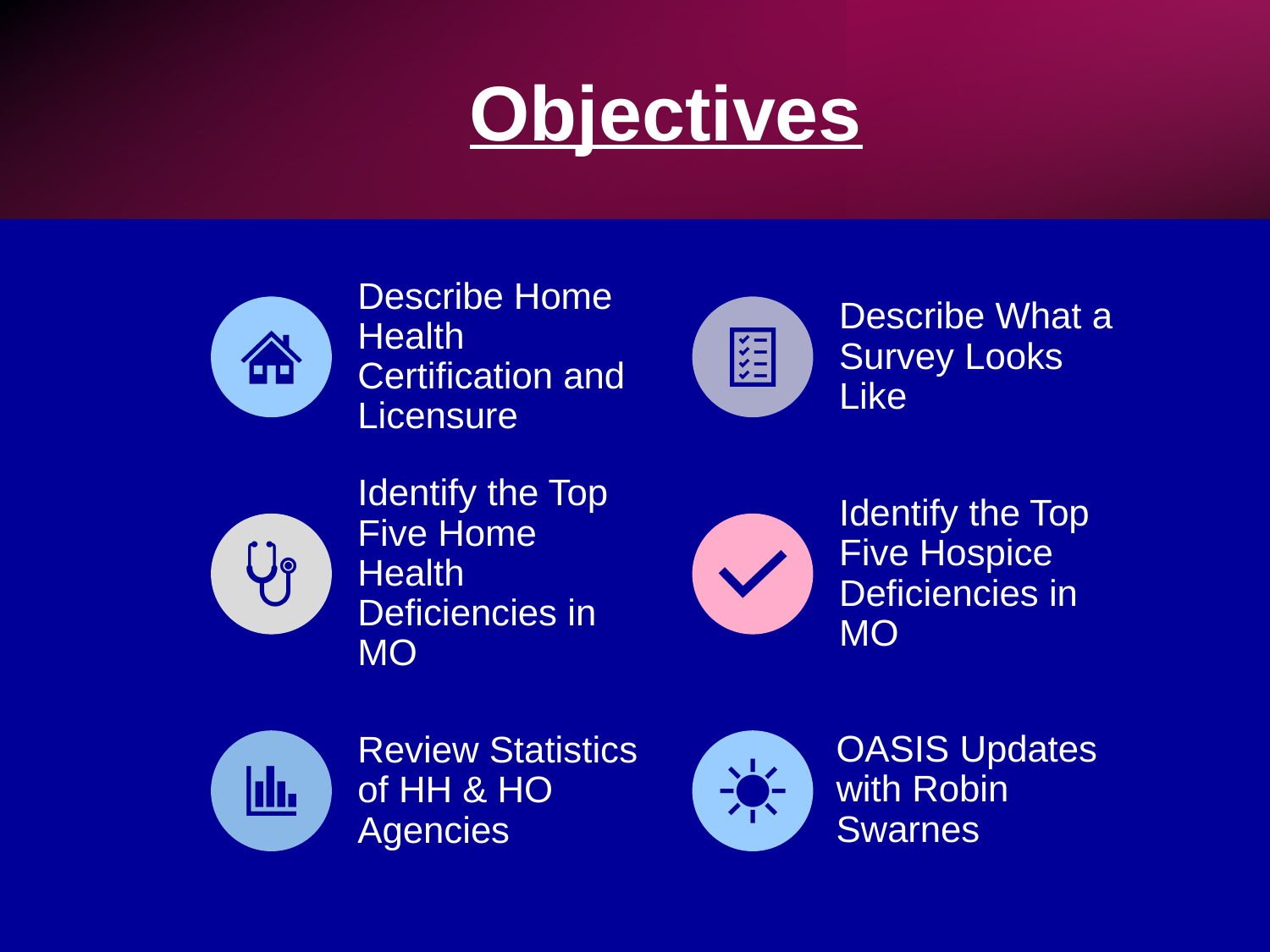

# Objectives
Describe Home Health Certification and Licensure
Describe What a Survey Looks Like
Identify the Top Five Home Health Deficiencies in MO
Identify the Top Five Hospice Deficiencies in MO
Review Statistics of HH & HO Agencies
OASIS Updates with Robin Swarnes